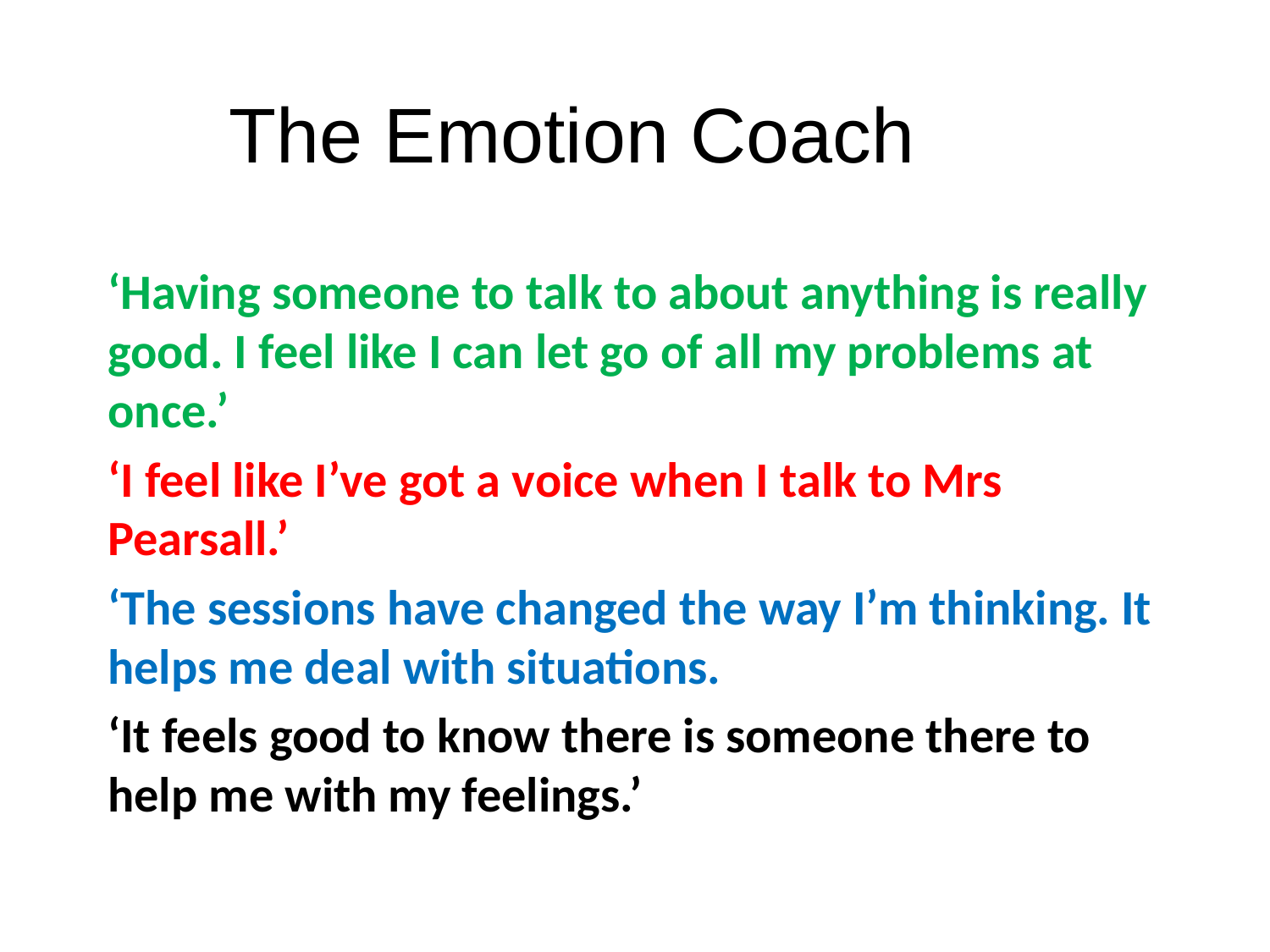

# The Emotion Coach
‘Having someone to talk to about anything is really good. I feel like I can let go of all my problems at once.’
‘I feel like I’ve got a voice when I talk to Mrs Pearsall.’
‘The sessions have changed the way I’m thinking. It helps me deal with situations.
‘It feels good to know there is someone there to help me with my feelings.’